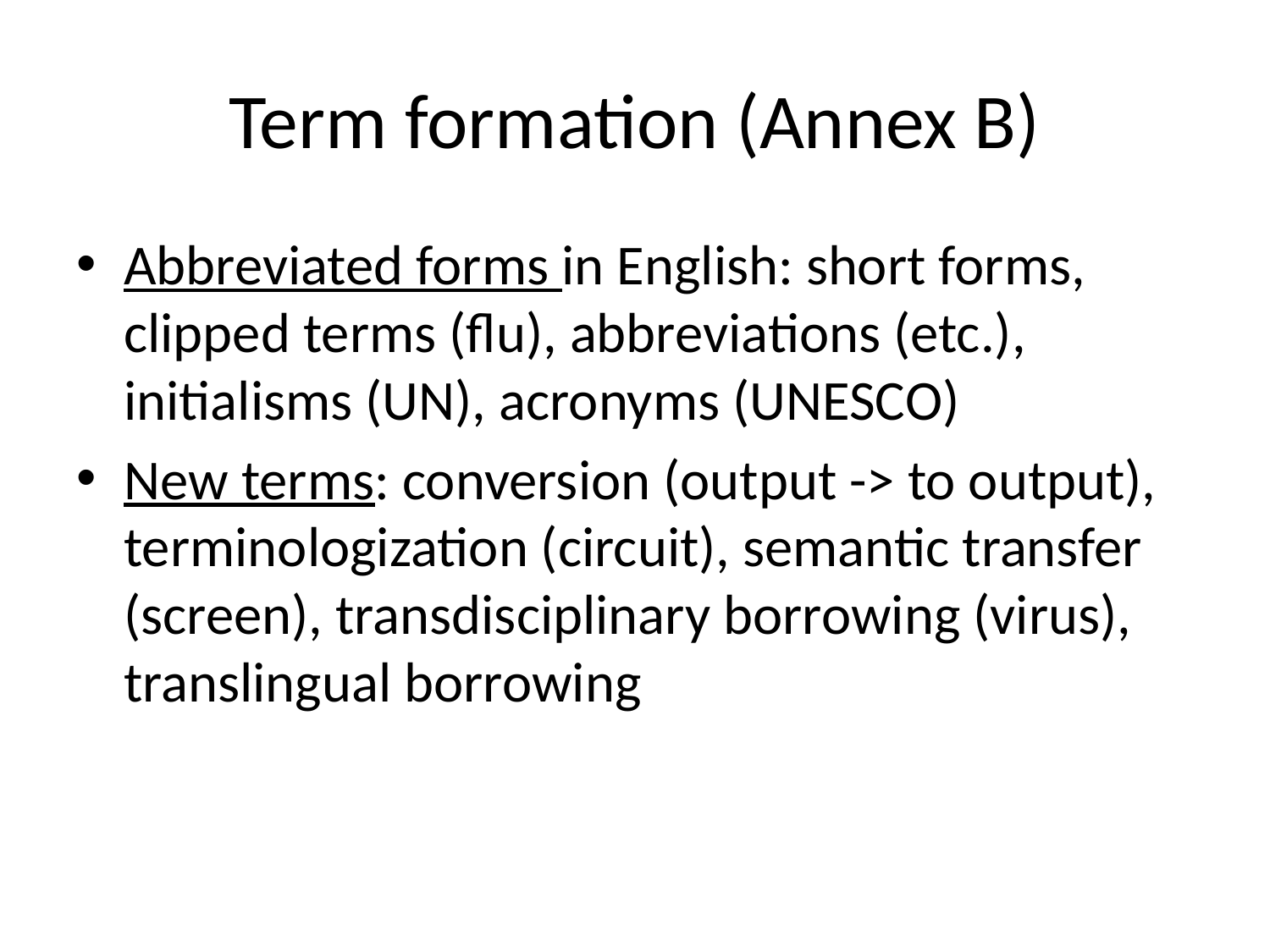

# Term formation (Annex B)
Abbreviated forms in English: short forms, clipped terms (flu), abbreviations (etc.), initialisms (UN), acronyms (UNESCO)
New terms: conversion (output -> to output), terminologization (circuit), semantic transfer (screen), transdisciplinary borrowing (virus), translingual borrowing